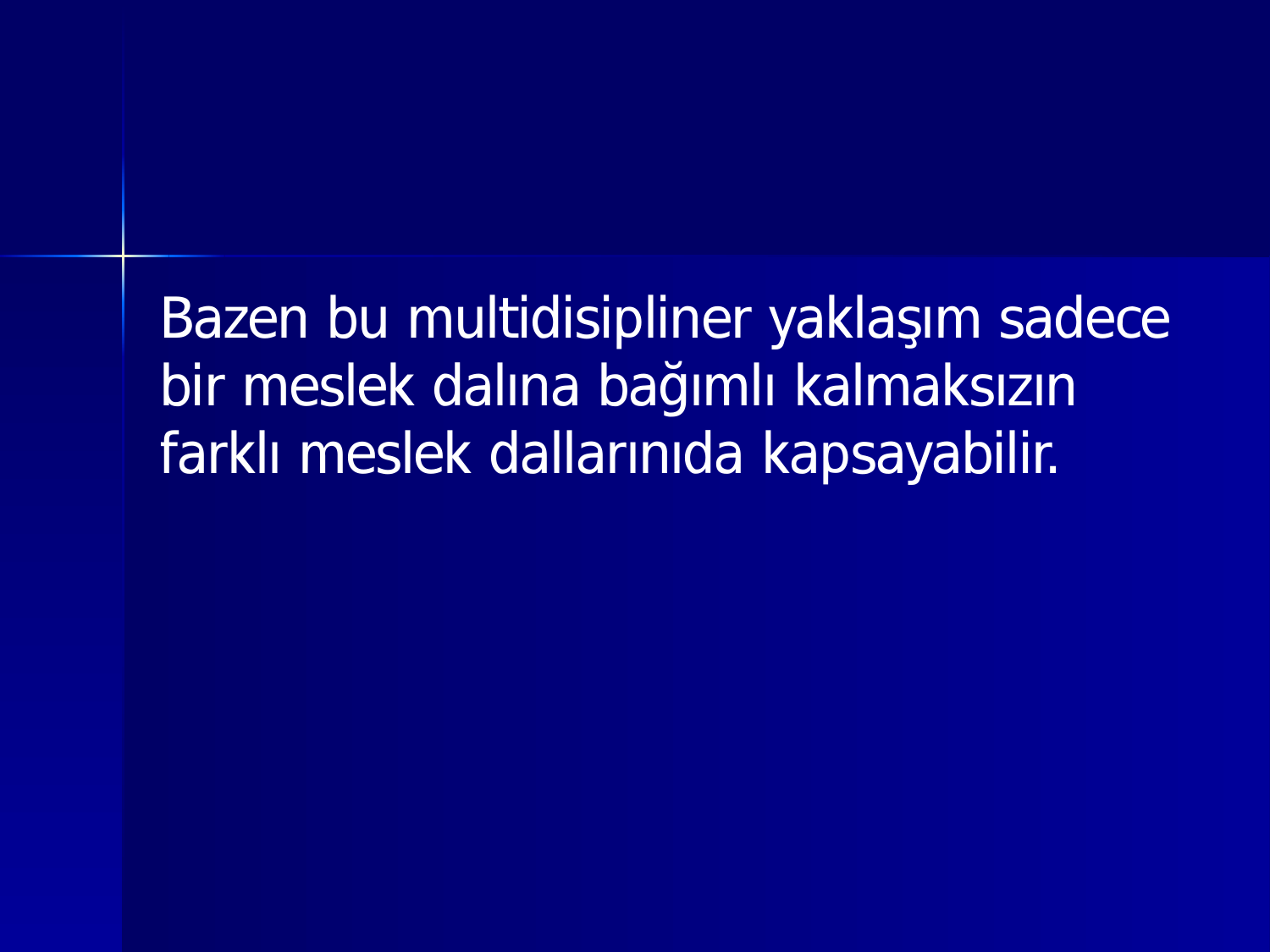

#
Bazen bu multidisipliner yaklaşım sadece bir meslek dalına bağımlı kalmaksızın farklı meslek dallarınıda kapsayabilir.